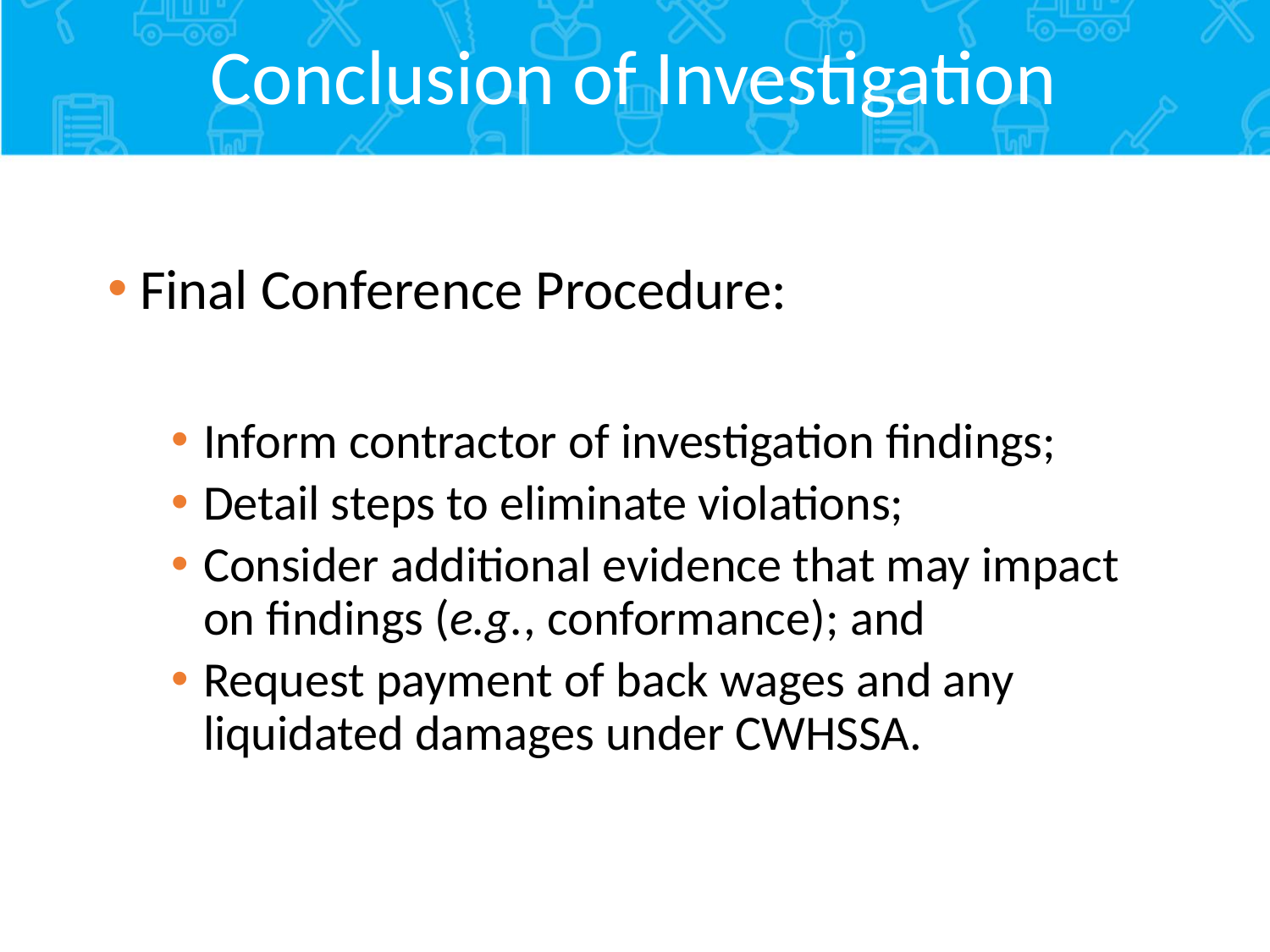

# Conclusion of Investigation
Final Conference Procedure:

Inform contractor of investigation findings;
Detail steps to eliminate violations;
Consider additional evidence that may impact on findings (e.g., conformance); and
Request payment of back wages and any liquidated damages under CWHSSA.